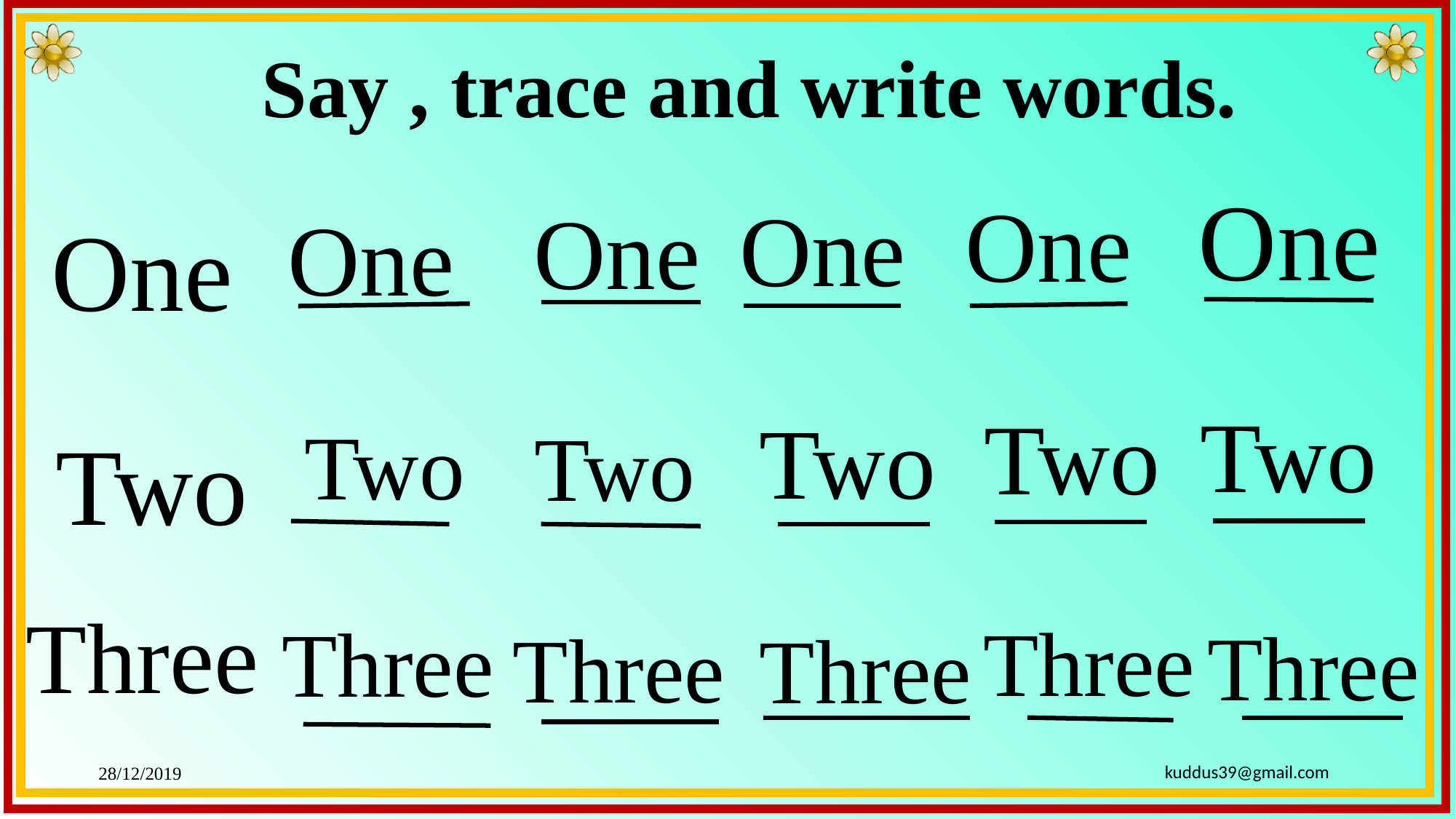

Say , trace and write words.
One
One
One
One
One
One
Two
Two
Two
Two
Two
Two
Three
Three
Three
Three
Three
Three